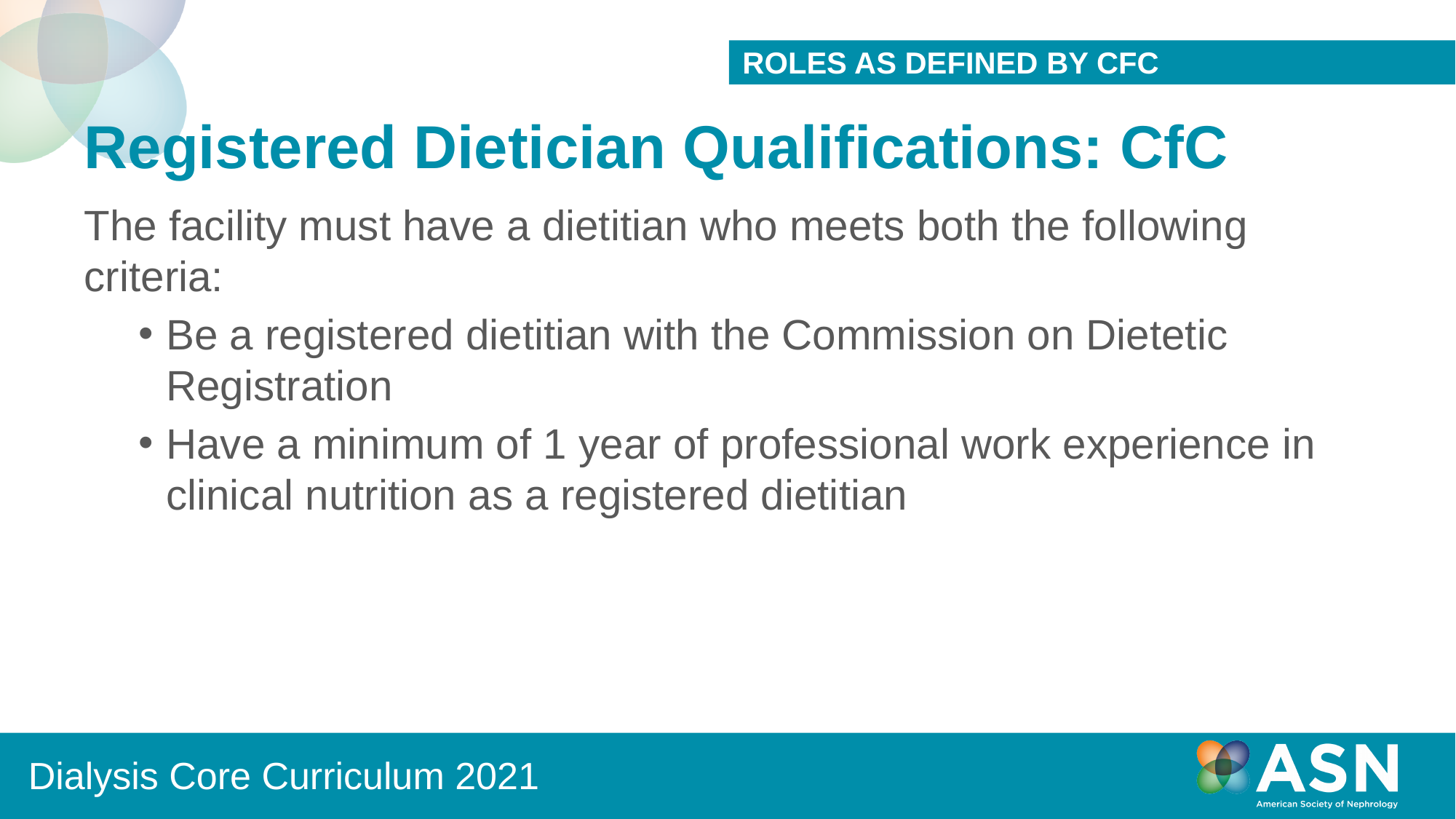

Roles as defined by cfc

# Registered Dietician Qualifications: CfC
The facility must have a dietitian who meets both the following criteria:
Be a registered dietitian with the Commission on Dietetic Registration
Have a minimum of 1 year of professional work experience in clinical nutrition as a registered dietitian

Dialysis Core Curriculum 2021